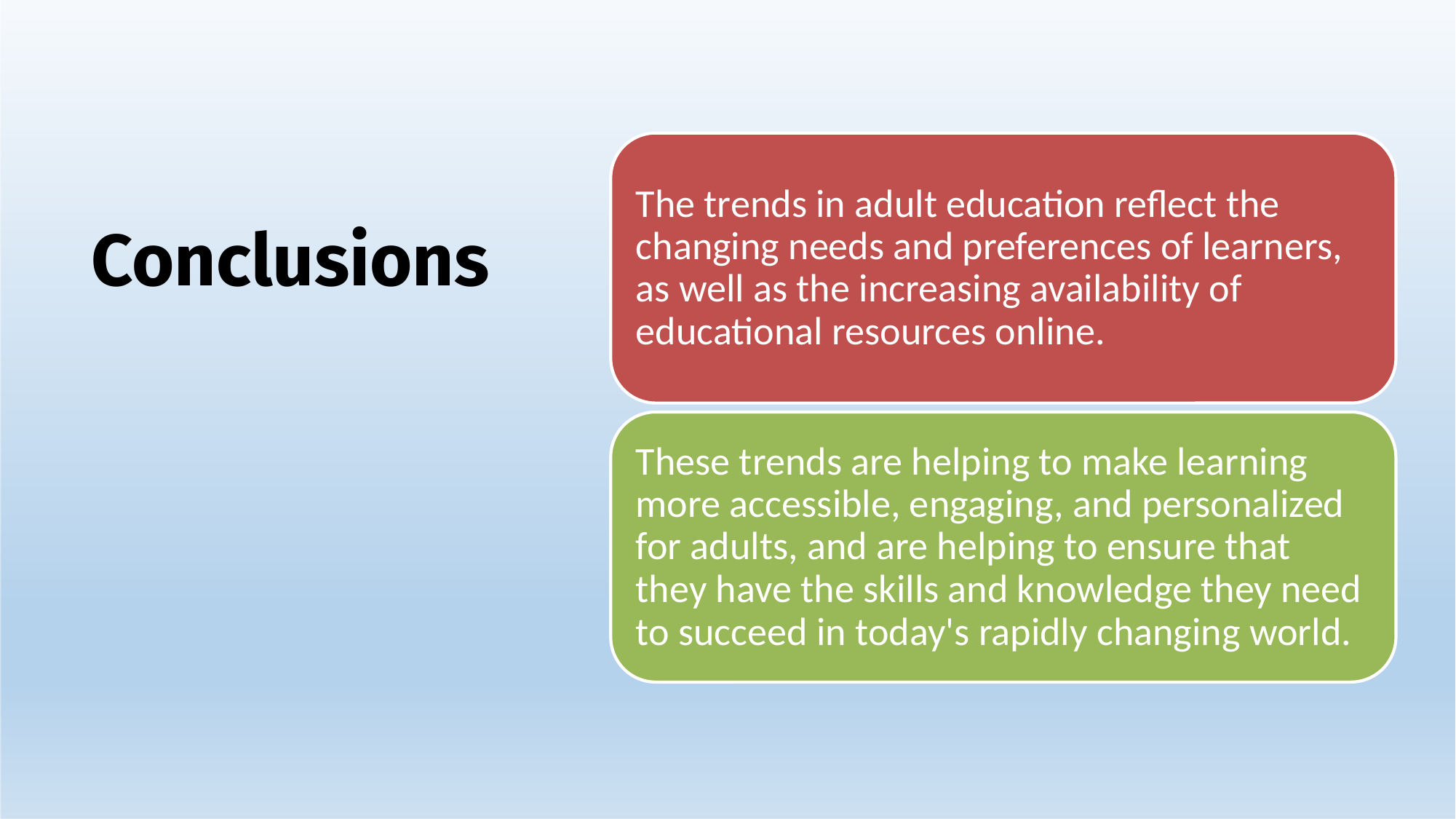

The trends in adult education reflect the changing needs and preferences of learners, as well as the increasing availability of educational resources online.

These trends are helping to make learning more accessible, engaging, and personalized for adults, and are helping to ensure that they have the skills and knowledge they need to succeed in today's rapidly changing world.
# Conclusions